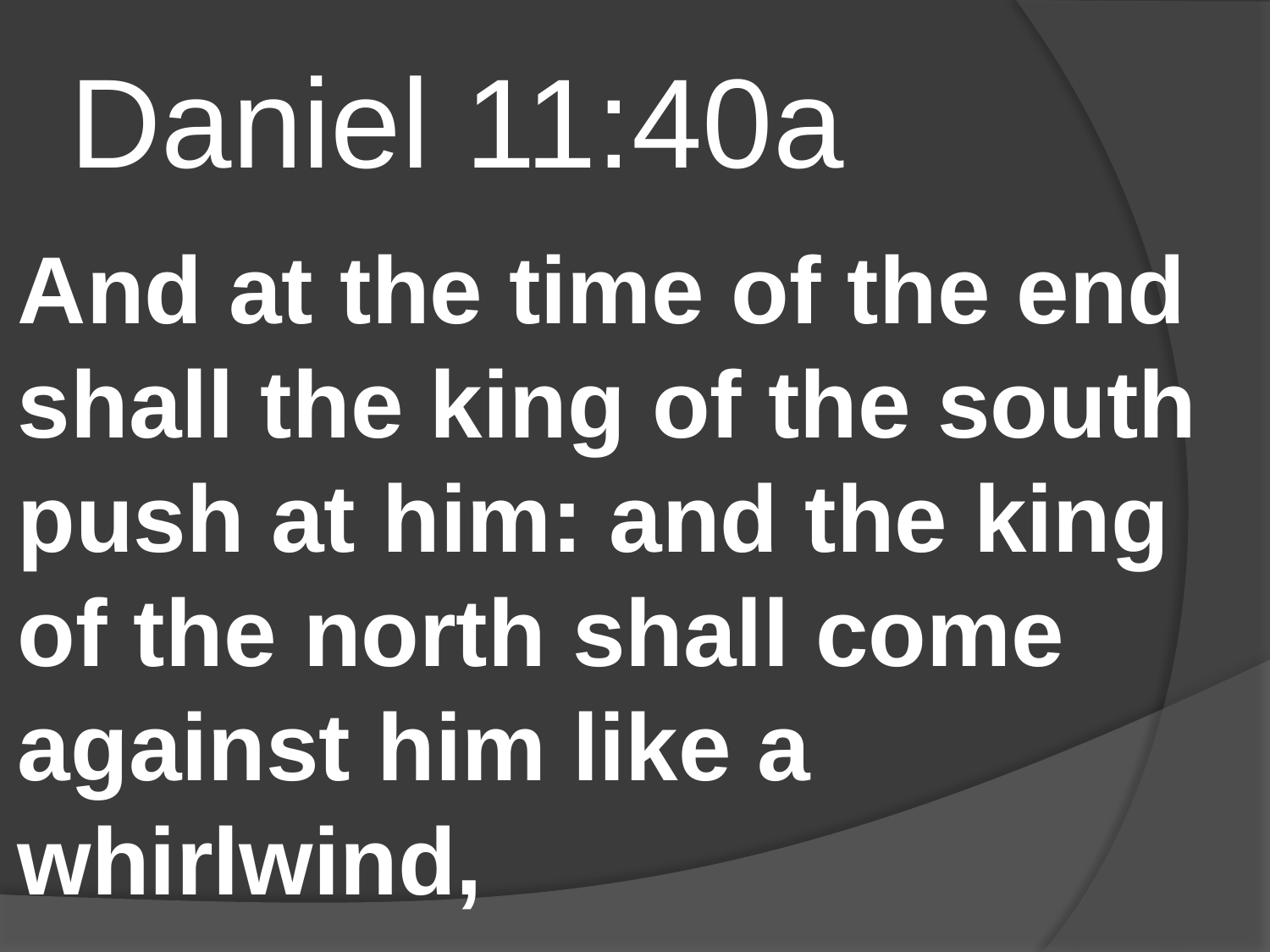

# Daniel 11:40a
And at the time of the end shall the king of the south push at him: and the king of the north shall come against him like a whirlwind,